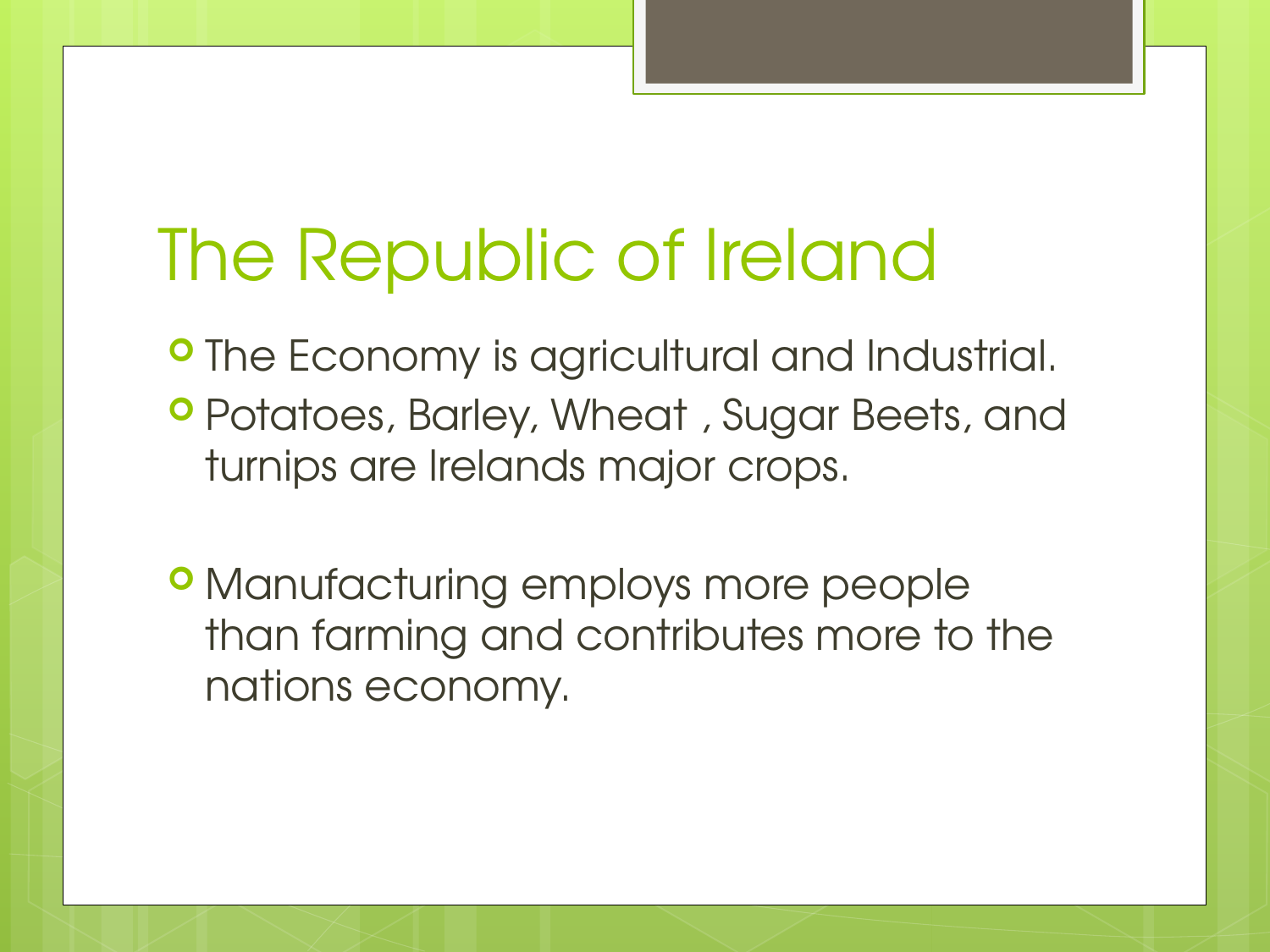

# The Republic of Ireland
The Economy is agricultural and Industrial.
Potatoes, Barley, Wheat , Sugar Beets, and turnips are Irelands major crops.

Manufacturing employs more people than farming and contributes more to the nations economy.